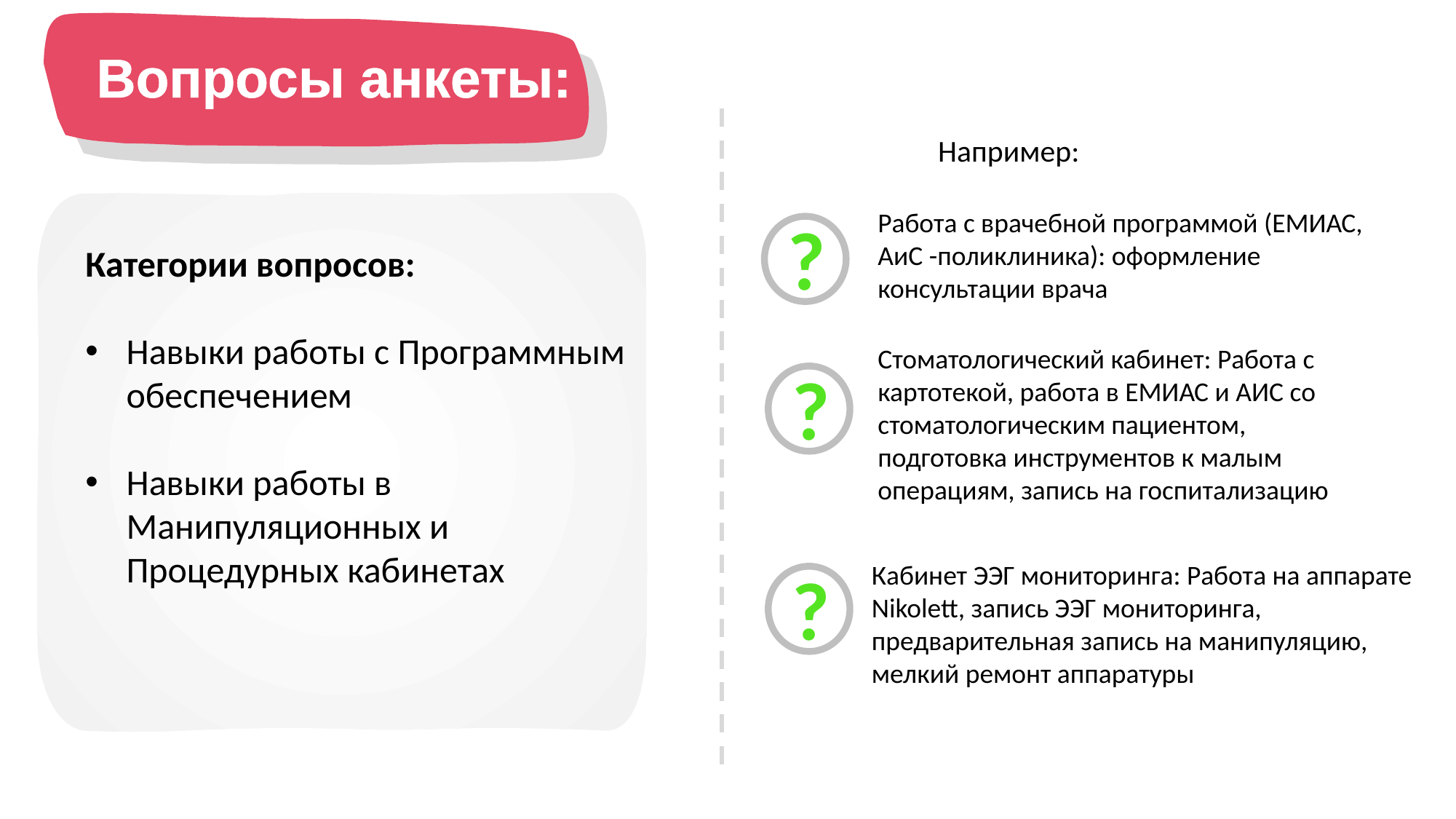

Вопросы анкеты:
Например:

Работа с врачебной программой (ЕМИАС, АиС -поликлиника): оформление консультации врача
?

Категории вопросов:

Навыки работы с Программным обеспечением

Навыки работы в Манипуляционных и Процедурных кабинетах

Стоматологический кабинет: Работа с картотекой, работа в ЕМИАС и АИС со стоматологическим пациентом, подготовка инструментов к малым операциям, запись на госпитализацию
?

Кабинет ЭЭГ мониторинга: Работа на аппарате Nikolett, запись ЭЭГ мониторинга, предварительная запись на манипуляцию, мелкий ремонт аппаратуры
?